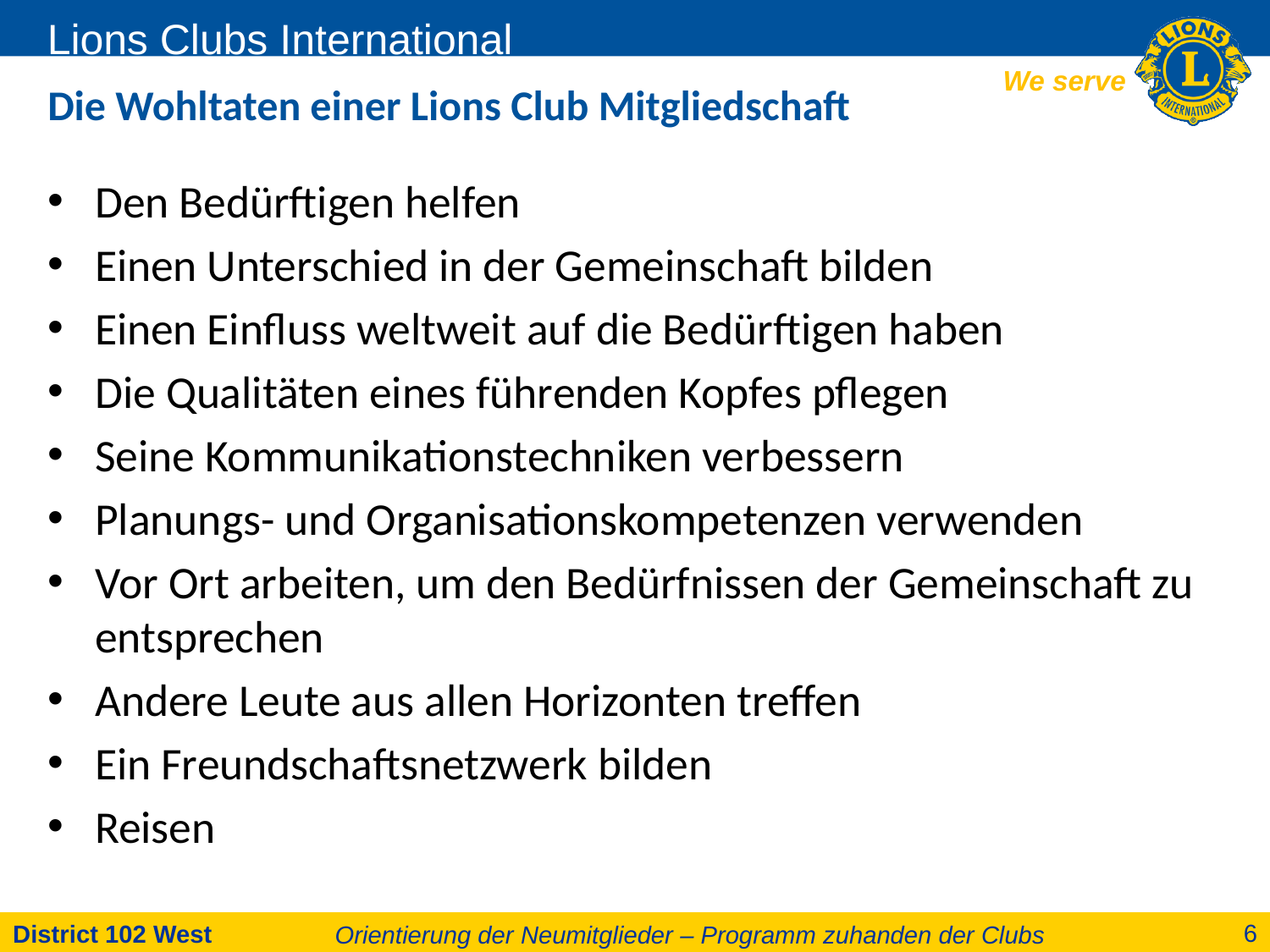

# Die Wohltaten einer Lions Club Mitgliedschaft
Den Bedürftigen helfen
Einen Unterschied in der Gemeinschaft bilden
Einen Einfluss weltweit auf die Bedürftigen haben
Die Qualitäten eines führenden Kopfes pflegen
Seine Kommunikationstechniken verbessern
Planungs- und Organisationskompetenzen verwenden
Vor Ort arbeiten, um den Bedürfnissen der Gemeinschaft zu entsprechen
Andere Leute aus allen Horizonten treffen
Ein Freundschaftsnetzwerk bilden
Reisen
Orientierung der Neumitglieder – Programm zuhanden der Clubs
6